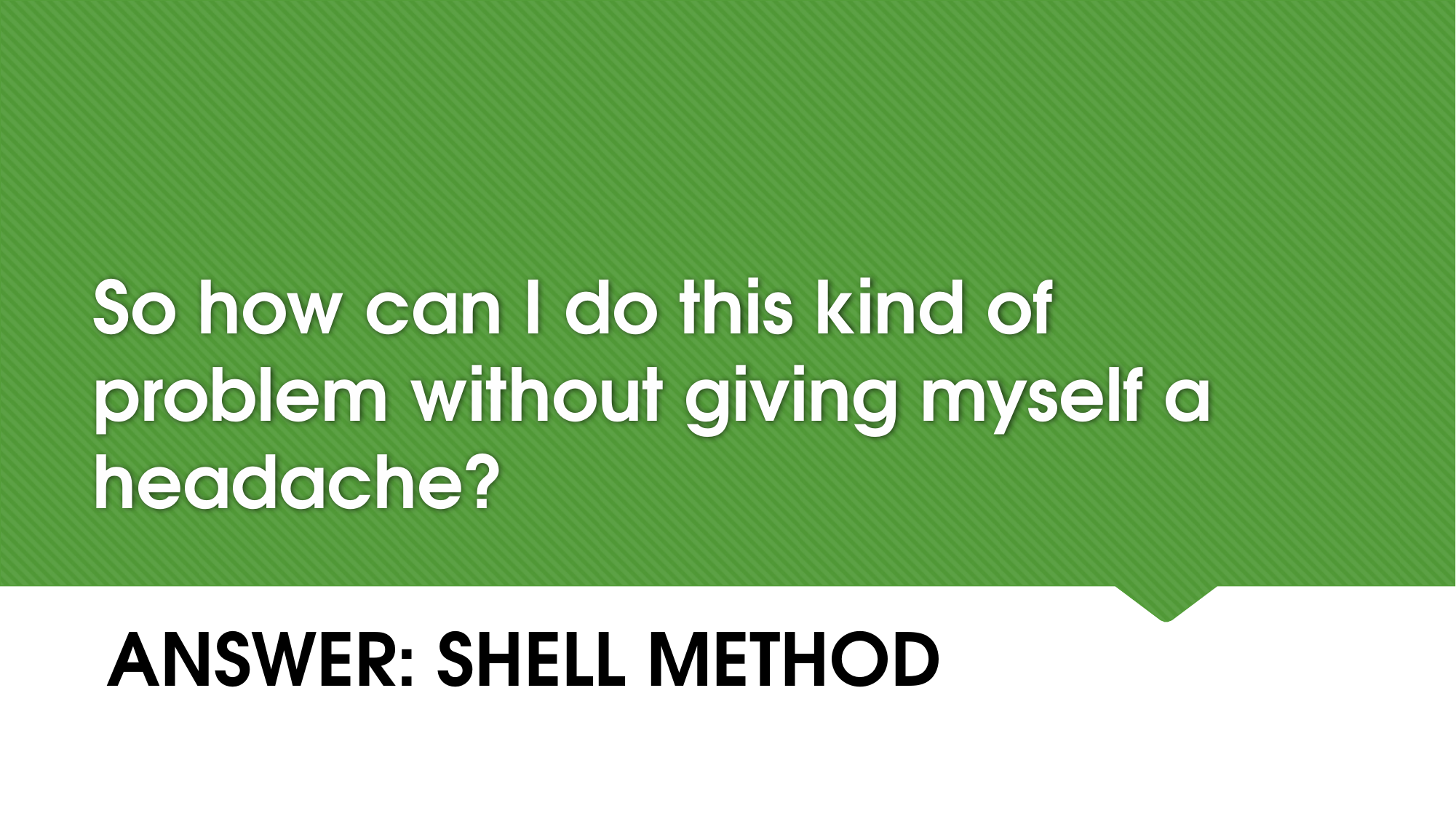

# So how can I do this kind of problem without giving myself a headache?
ANSWER: SHELL METHOD